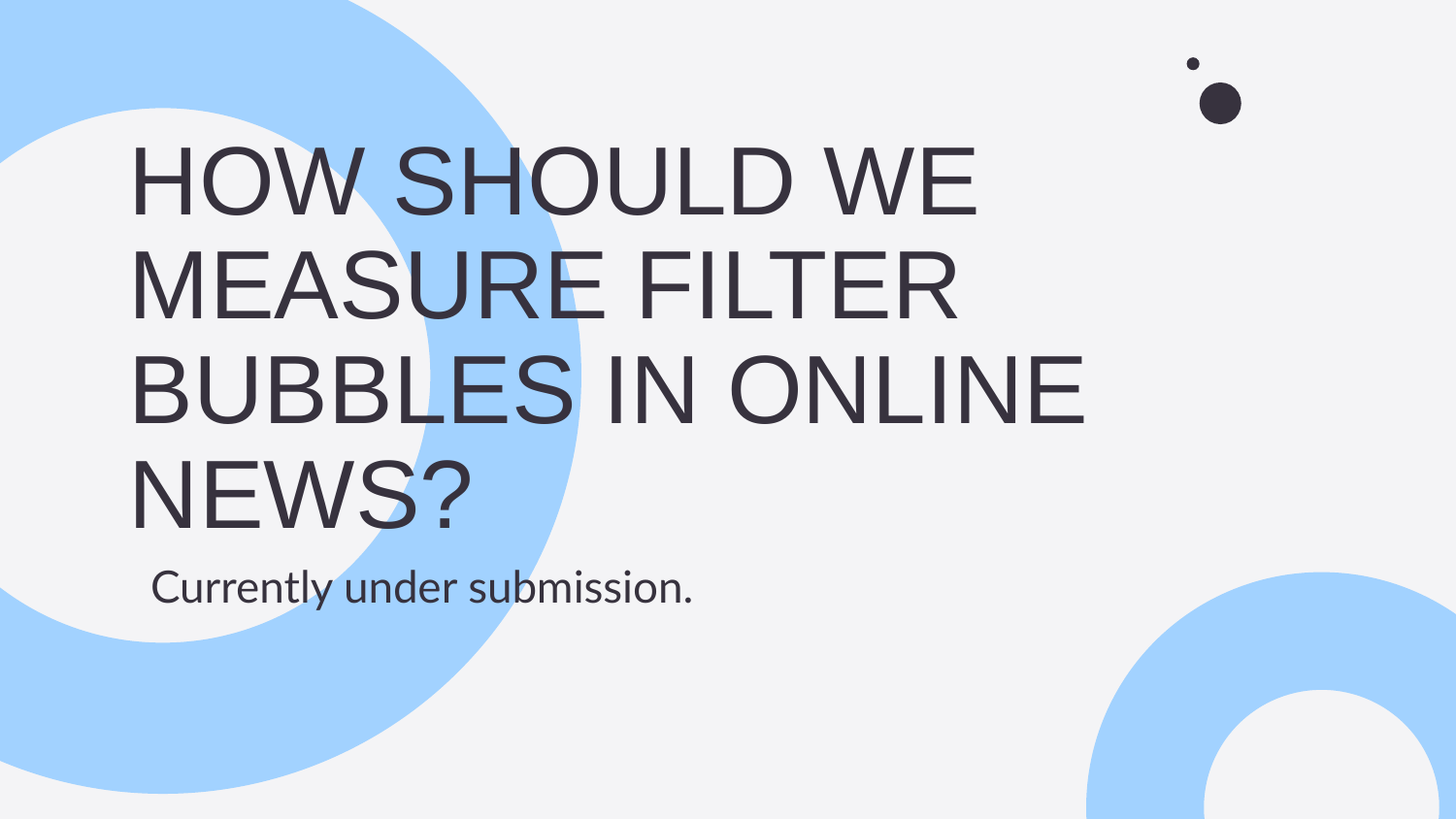

# HOW SHOULD WE MEASURE FILTER BUBBLES IN ONLINE NEWS?
Currently under submission.